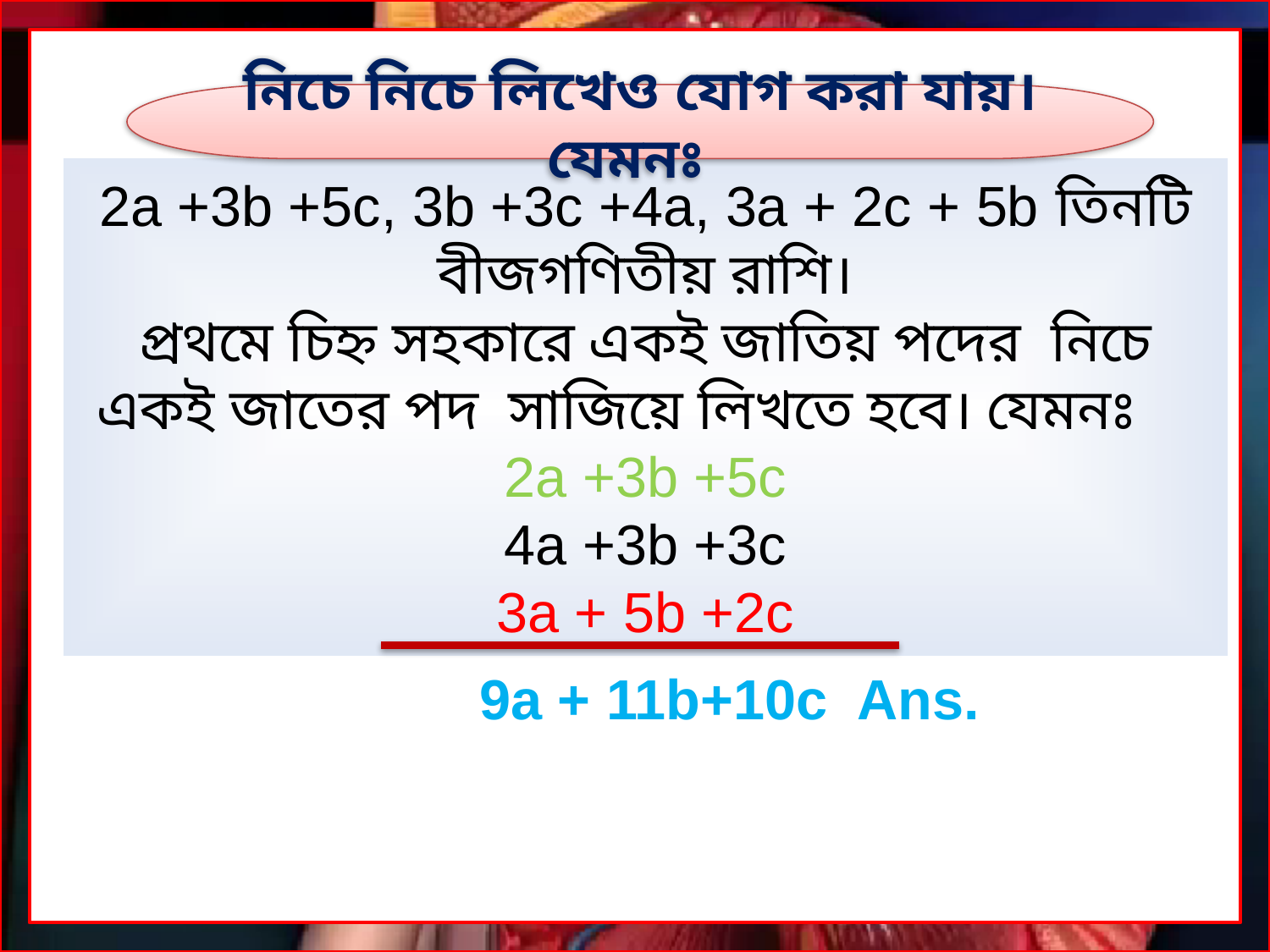

নিচে নিচে লিখেও যোগ করা যায়। যেমনঃ
2a +3b +5c, 3b +3c +4a, 3a + 2c + 5b তিনটি বীজগণিতীয় রাশি।
প্রথমে চিহ্ন সহকারে একই জাতিয় পদের  নিচে একই জাতের পদ  সাজিয়ে লিখতে হবে। যেমনঃ
2a +3b +5c
4a +3b +3c
3a + 5b +2c
9a + 11b+10c  Ans.